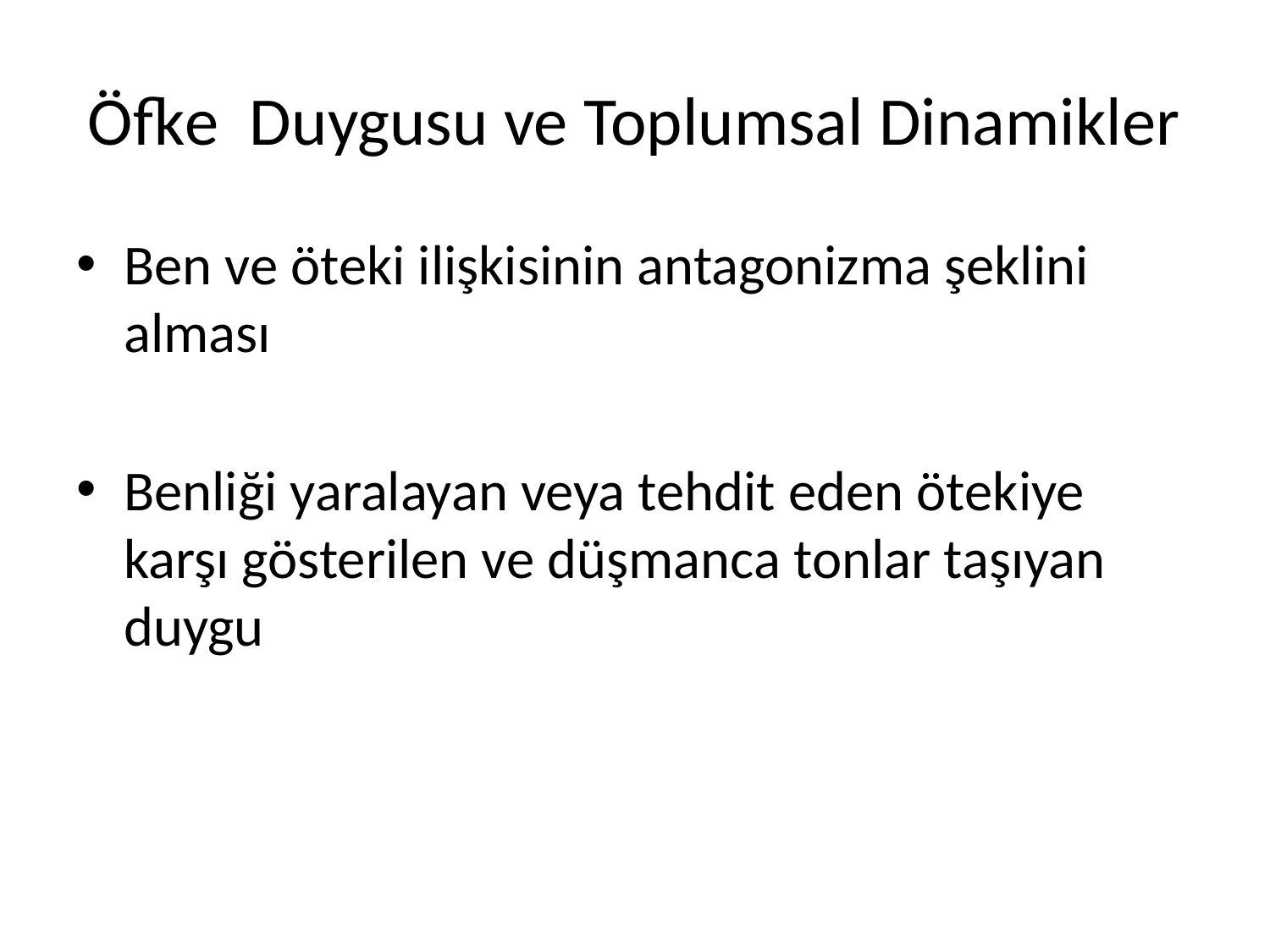

# Öfke  Duygusu ve Toplumsal Dinamikler
Ben ve öteki ilişkisinin antagonizma şeklini alması

Benliği yaralayan veya tehdit eden ötekiye karşı gösterilen ve düşmanca tonlar taşıyan duygu